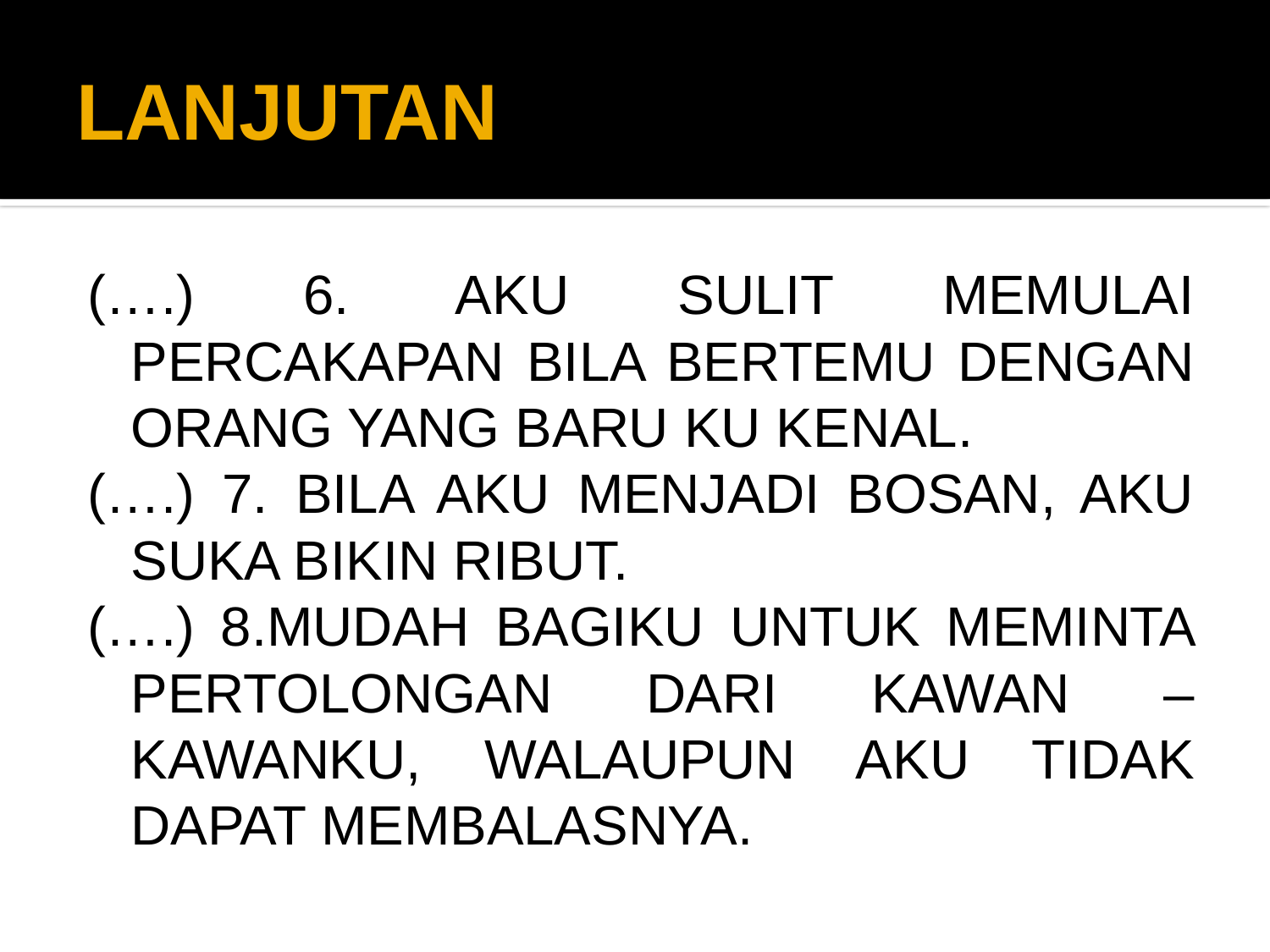

# LANJUTAN
(….) 6. AKU SULIT MEMULAI PERCAKAPAN BILA BERTEMU DENGAN ORANG YANG BARU KU KENAL.
(….) 7. BILA AKU MENJADI BOSAN, AKU SUKA BIKIN RIBUT.
(….) 8.MUDAH BAGIKU UNTUK MEMINTA PERTOLONGAN DARI KAWAN – KAWANKU, WALAUPUN AKU TIDAK DAPAT MEMBALASNYA.